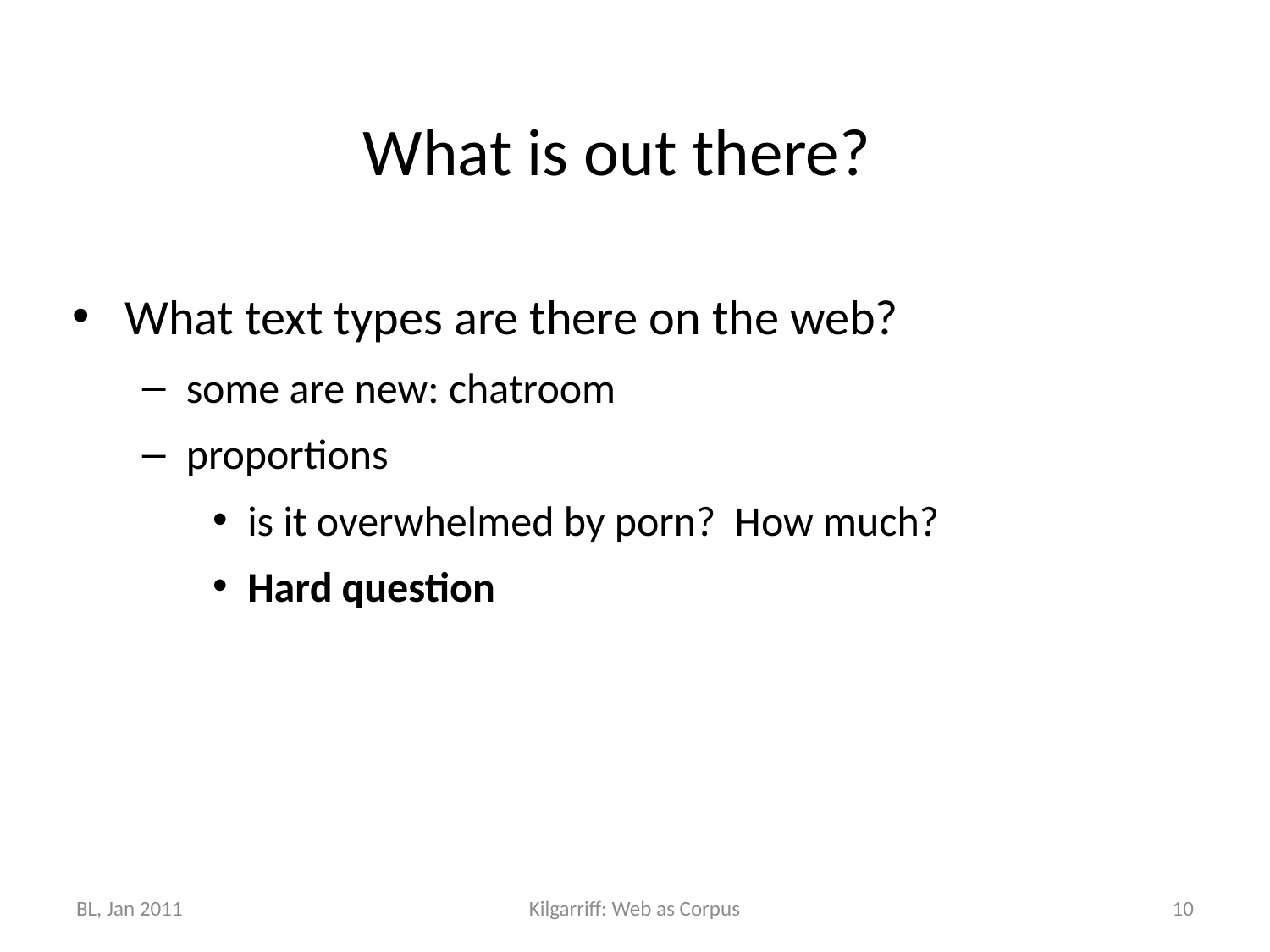

# What is out there?
What text types are there on the web?
some are new: chatroom
proportions
is it overwhelmed by porn?  How much?
Hard question

BL, Jan 2011
Kilgarriff: Web as Corpus
10